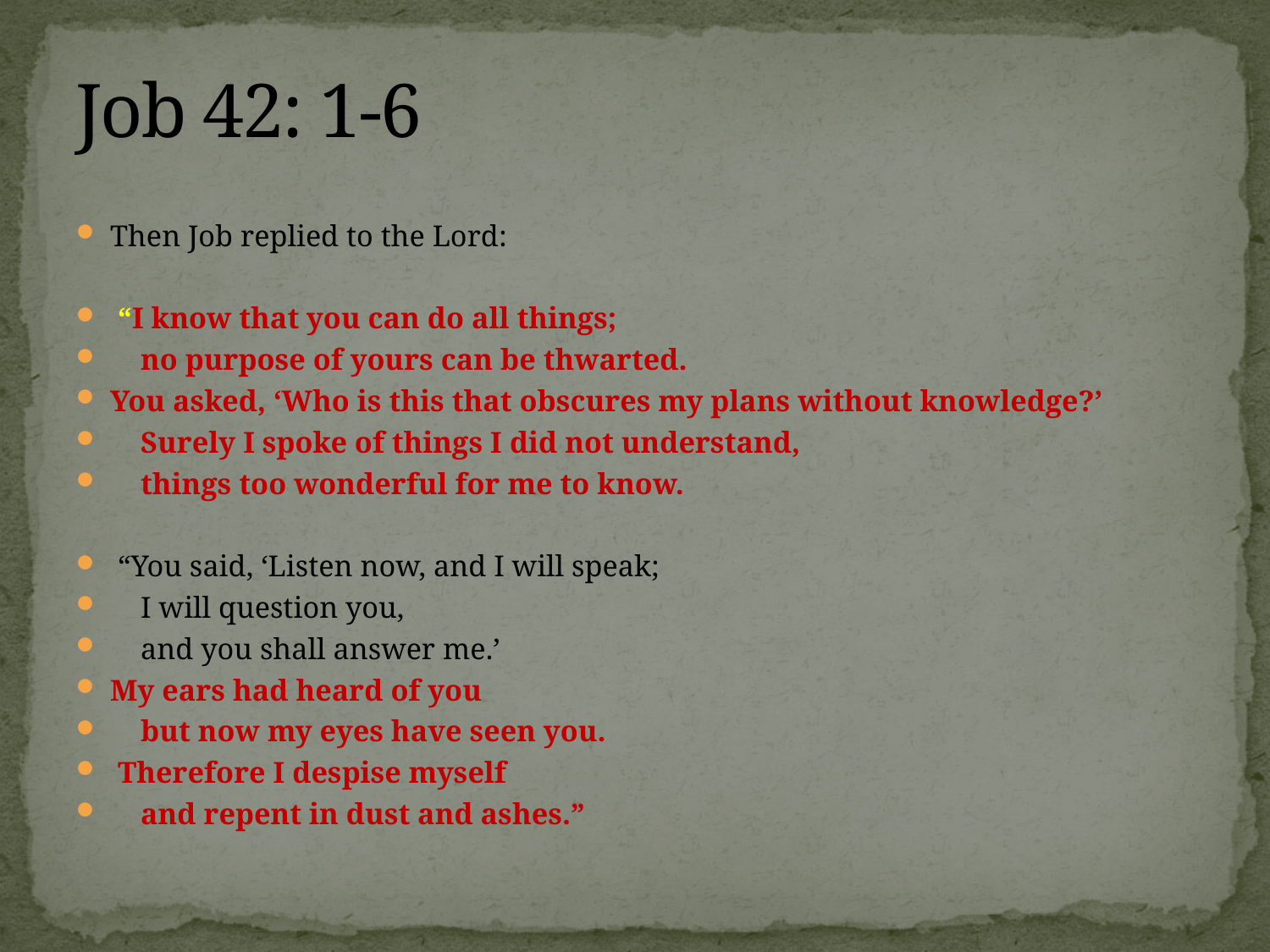

# Job 42: 1-6
Then Job replied to the Lord:

 “I know that you can do all things;
    no purpose of yours can be thwarted.
You asked, ‘Who is this that obscures my plans without knowledge?’
    Surely I spoke of things I did not understand,
    things too wonderful for me to know.

 “You said, ‘Listen now, and I will speak;
    I will question you,
    and you shall answer me.’
My ears had heard of you
    but now my eyes have seen you.
 Therefore I despise myself
    and repent in dust and ashes.”